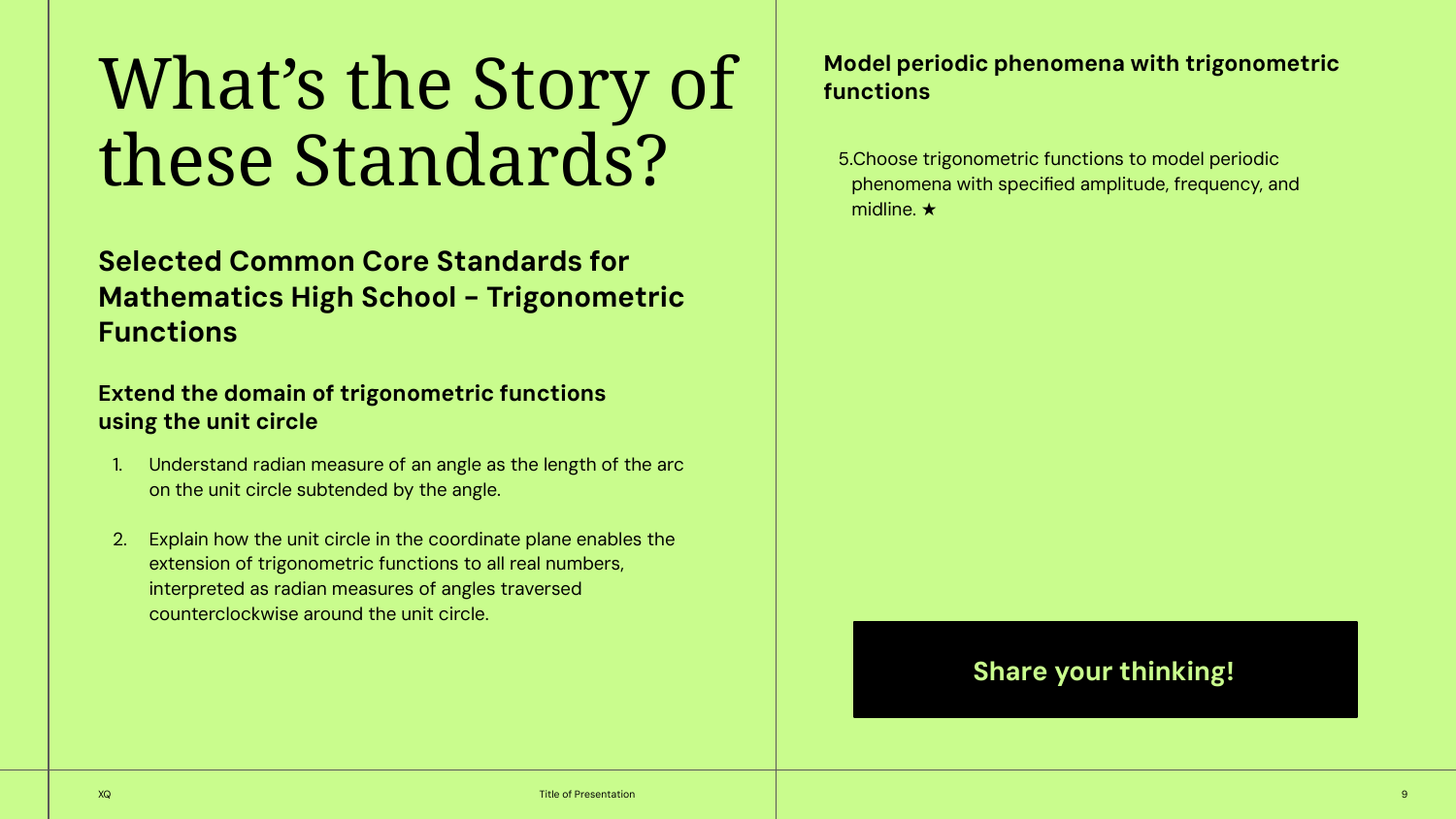

What’s the Story of these Standards?
Model periodic phenomena with trigonometric functions
Choose trigonometric functions to model periodic phenomena with specified amplitude, frequency, and midline. ★
Selected Common Core Standards for Mathematics High School - Trigonometric Functions
Extend the domain of trigonometric functions using the unit circle
Understand radian measure of an angle as the length of the arc on the unit circle subtended by the angle.
Explain how the unit circle in the coordinate plane enables the extension of trigonometric functions to all real numbers, interpreted as radian measures of angles traversed counterclockwise around the unit circle.

Share your thinking!